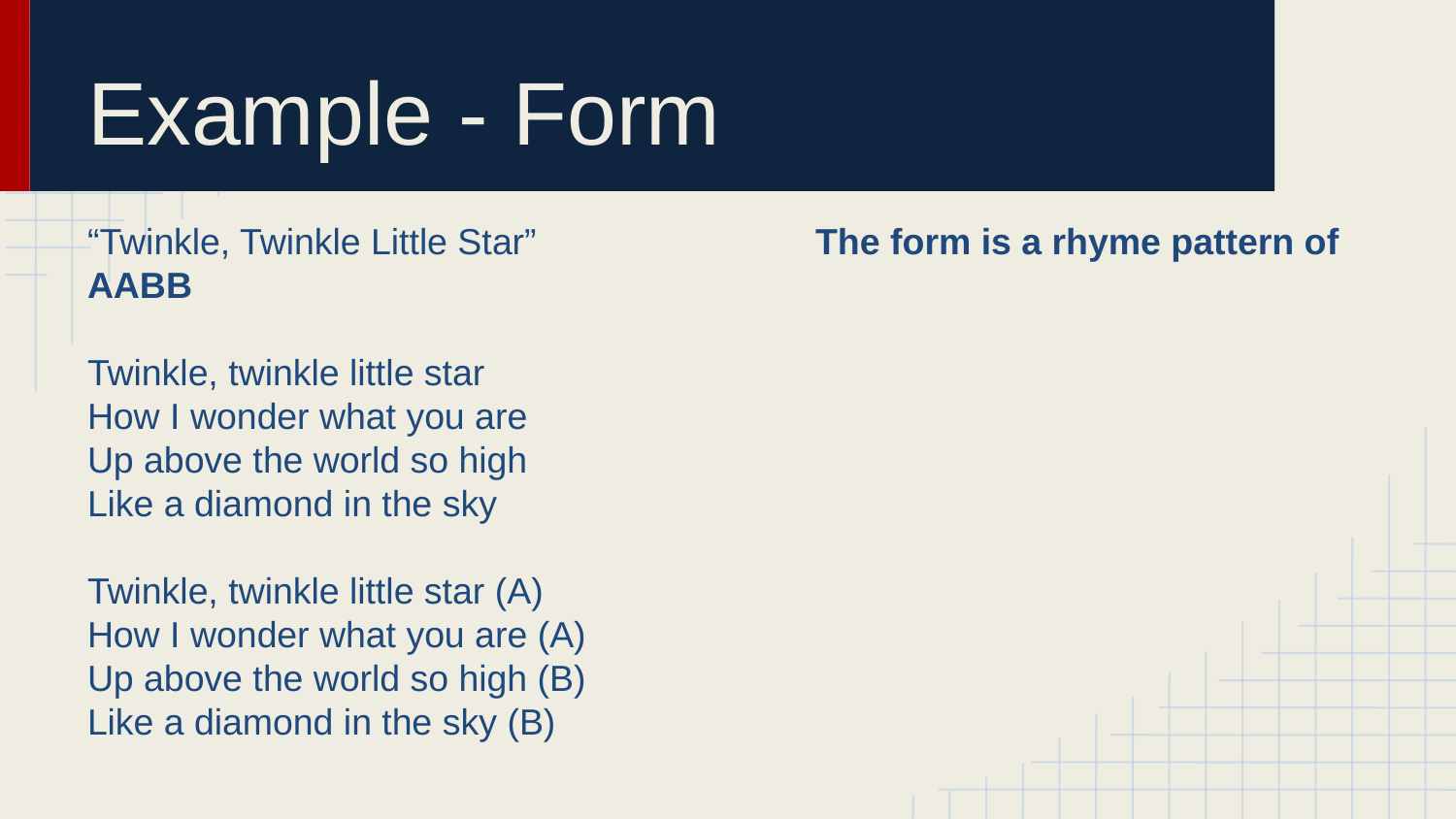

# Example - Form
“Twinkle, Twinkle Little Star”		The form is a rhyme pattern of AABB

Twinkle, twinkle little star
How I wonder what you are
Up above the world so high
Like a diamond in the sky

Twinkle, twinkle little star (A)
How I wonder what you are (A)
Up above the world so high (B)
Like a diamond in the sky (B)